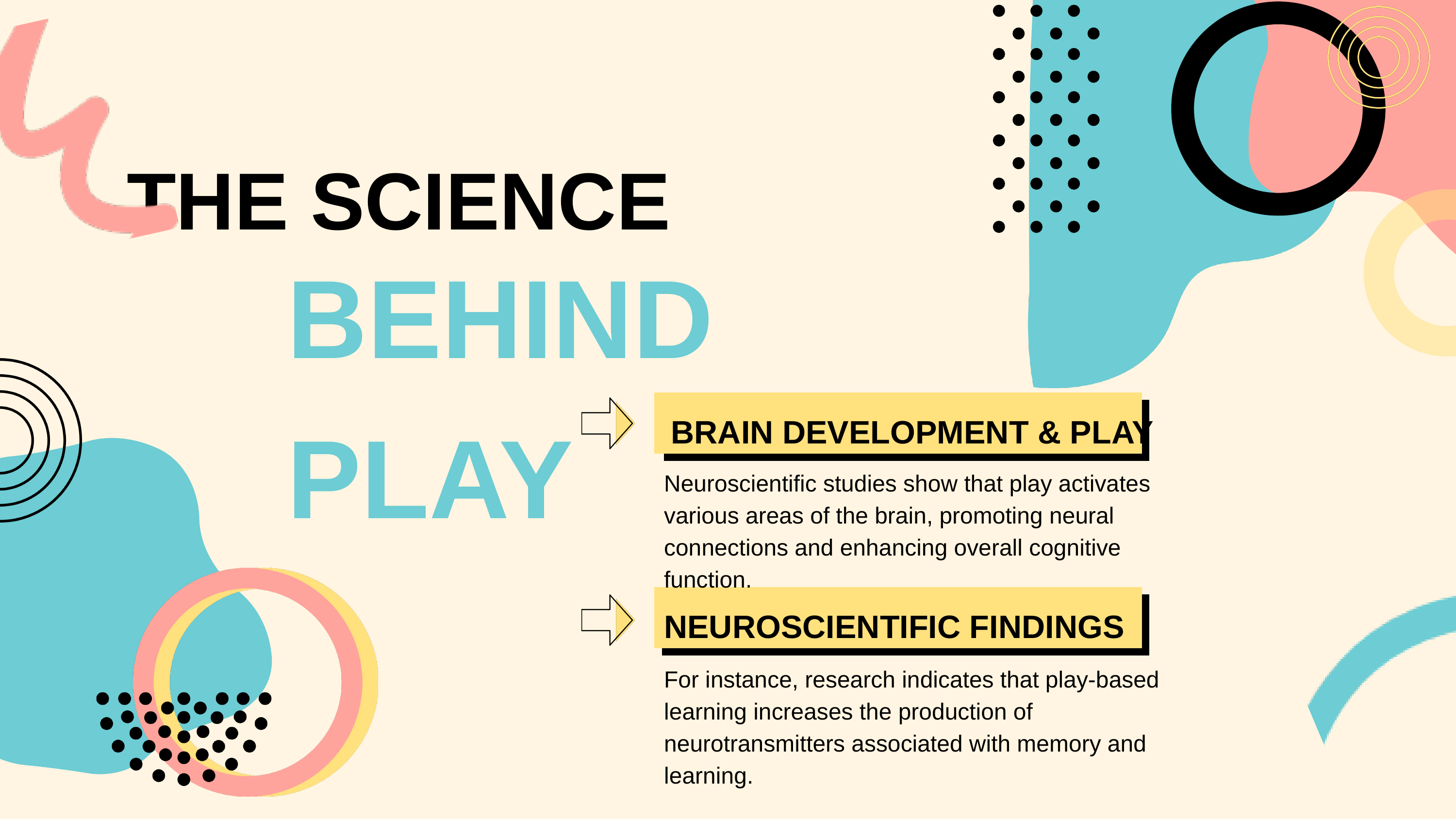

THE SCIENCE

BEHIND PLAY

BRAIN DEVELOPMENT & PLAY

Neuroscientific studies show that play activates various areas of the brain, promoting neural connections and enhancing overall cognitive function.

NEUROSCIENTIFIC FINDINGS

For instance, research indicates that play-based learning increases the production of neurotransmitters associated with memory and learning.